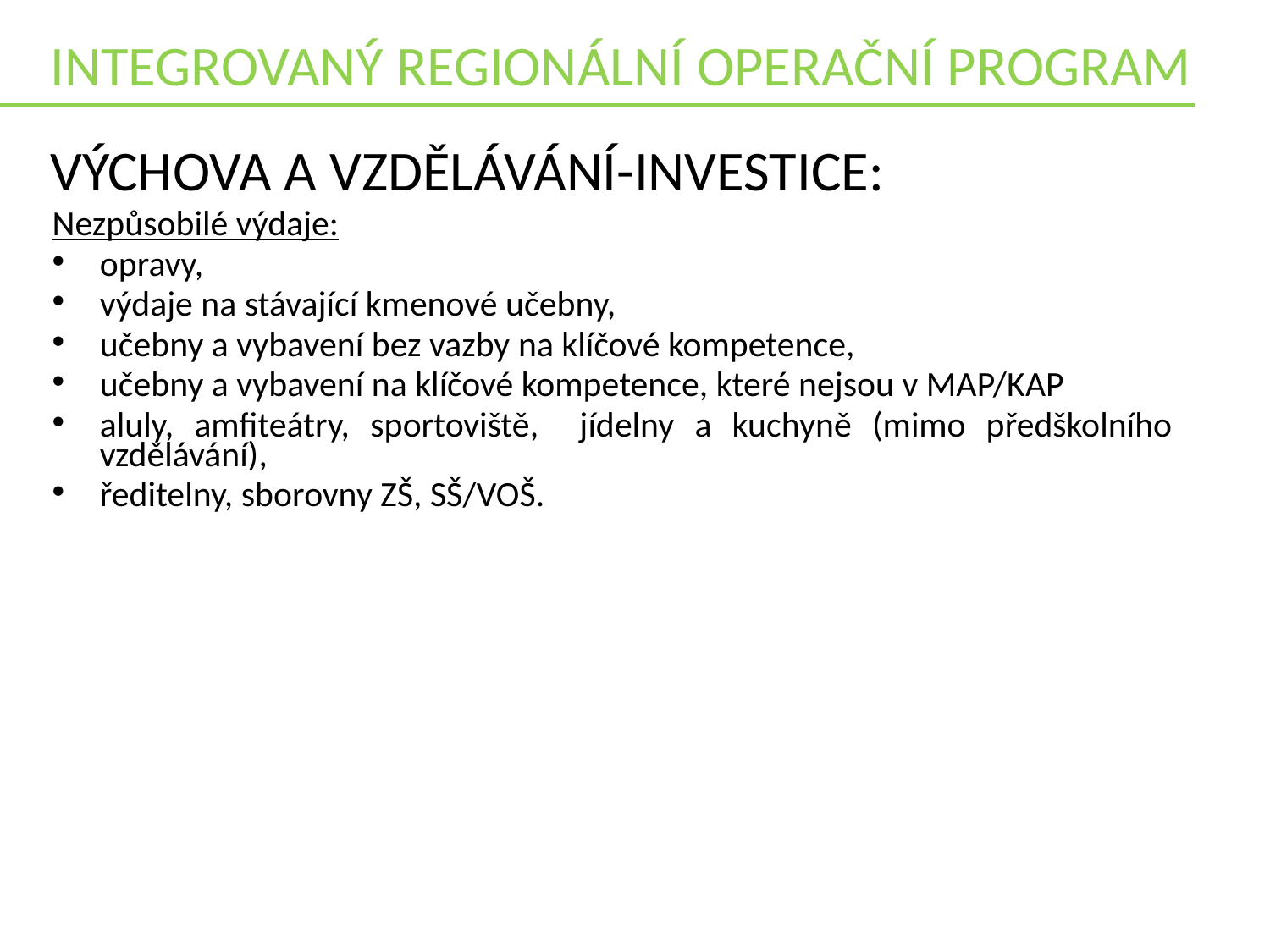

INTEGROVANÝ REGIONÁLNÍ OPERAČNÍ PROGRAM
Výchova a vzdělávání-investice:
Nezpůsobilé výdaje:
opravy,
výdaje na stávající kmenové učebny,
učebny a vybavení bez vazby na klíčové kompetence,
učebny a vybavení na klíčové kompetence, které nejsou v MAP/KAP
aluly, amfiteátry, sportoviště,  jídelny a kuchyně (mimo předškolního vzdělávání),
ředitelny, sborovny ZŠ, SŠ/VOŠ.